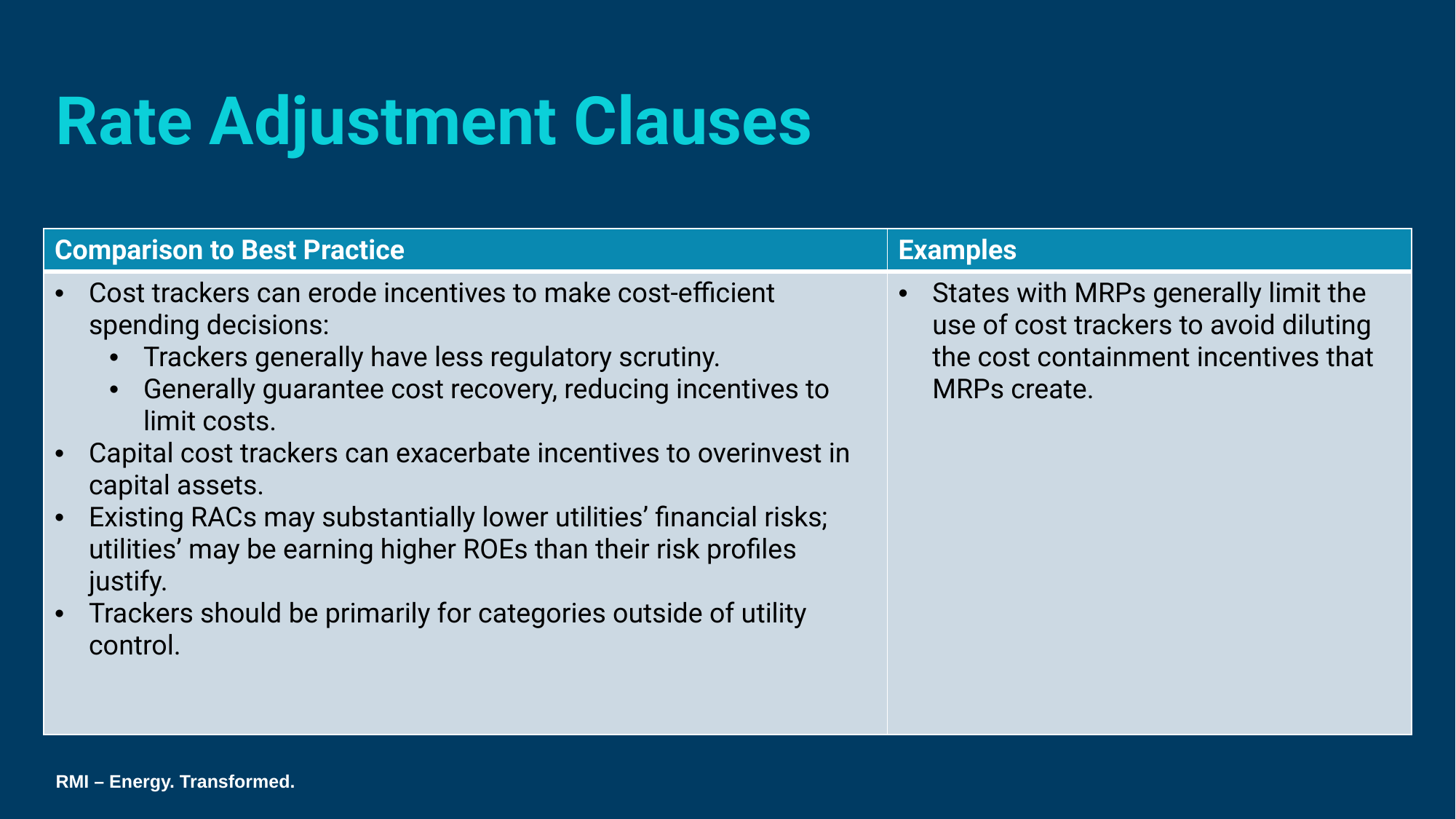

# Rate Adjustment Clauses

| Comparison to Best Practice | Examples |
| --- | --- |
| Cost trackers can erode incentives to make cost-efficient spending decisions: Trackers generally have less regulatory scrutiny. Generally guarantee cost recovery, reducing incentives to limit costs. Capital cost trackers can exacerbate incentives to overinvest in capital assets. Existing RACs may substantially lower utilities’ financial risks; utilities’ may be earning higher ROEs than their risk profiles justify. Trackers should be primarily for categories outside of utility control. | States with MRPs generally limit the use of cost trackers to avoid diluting the cost containment incentives that MRPs create. |